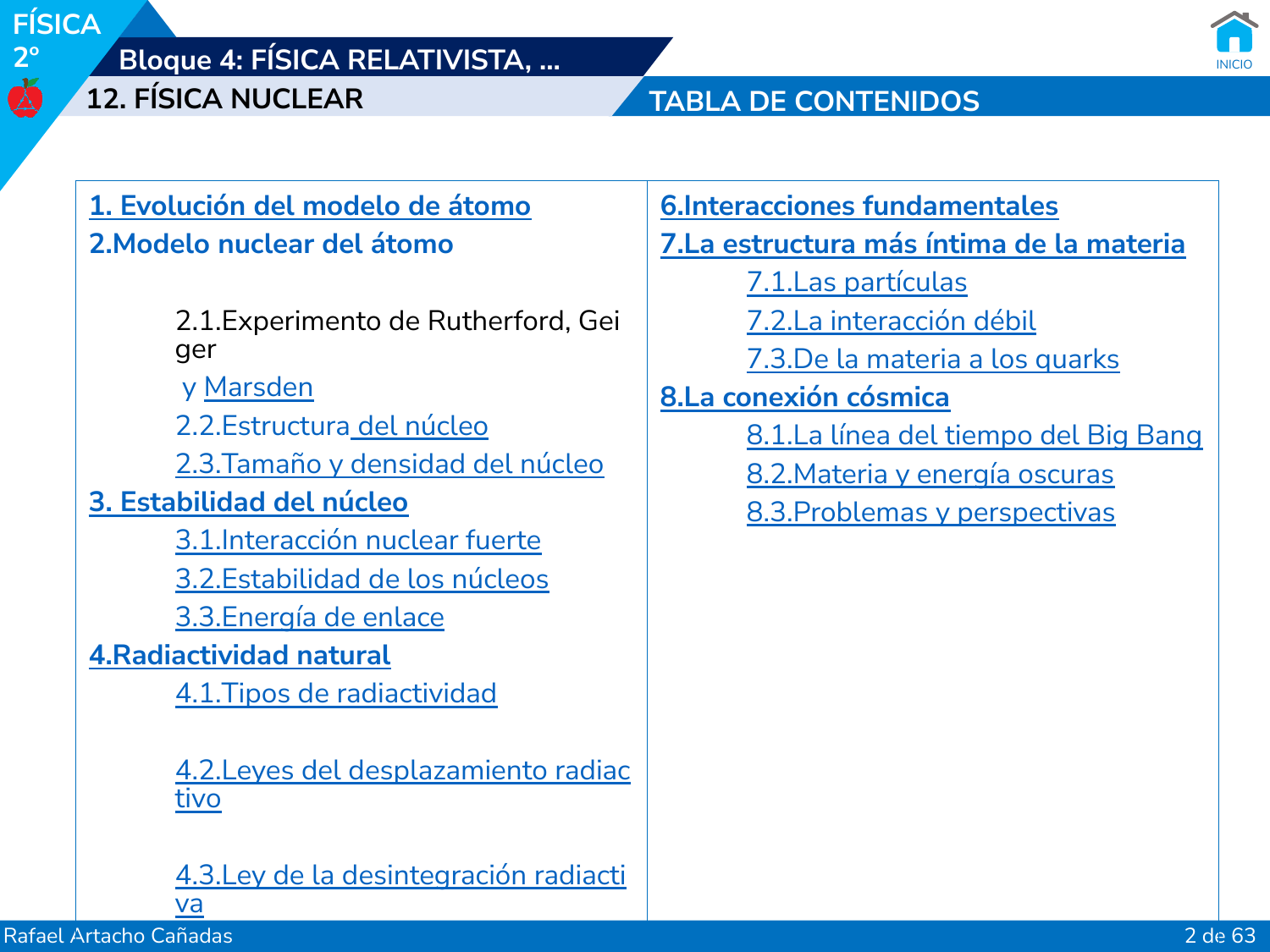

TABLA DE CONTENIDOS
| 1. Evolución del modelo de átomo 2. Modelo nuclear del átomo 2.1. Experimento de Rutherford, Geiger y Marsden 2.2. Estructura del núcleo 2.3. Tamaño y densidad del núcleo 3. Estabilidad del núcleo 3.1. Interacción nuclear fuerte 3.2. Estabilidad de los núcleos 3.3. Energía de enlace 4. Radiactividad natural 4.1. Tipos de radiactividad 4.2. Leyes del desplazamiento radiactivo 4.3. Ley de la desintegración radiactiva 4.4. Usos prácticos de la radiactividad 5. Reacciones nucleares 5.1.Reacciones nucleares artificiales 5.2. Fisión nuclear 5.3. Fusión nuclear | 6. Interacciones fundamentales 7. La estructura más íntima de la materia 7.1. Las partículas 7.2. La interacción débil 7.3. De la materia a los quarks 8. La conexión cósmica 8.1. La línea del tiempo del Big Bang 8.2. Materia y energía oscuras 8.3. Problemas y perspectivas |
| --- | --- |